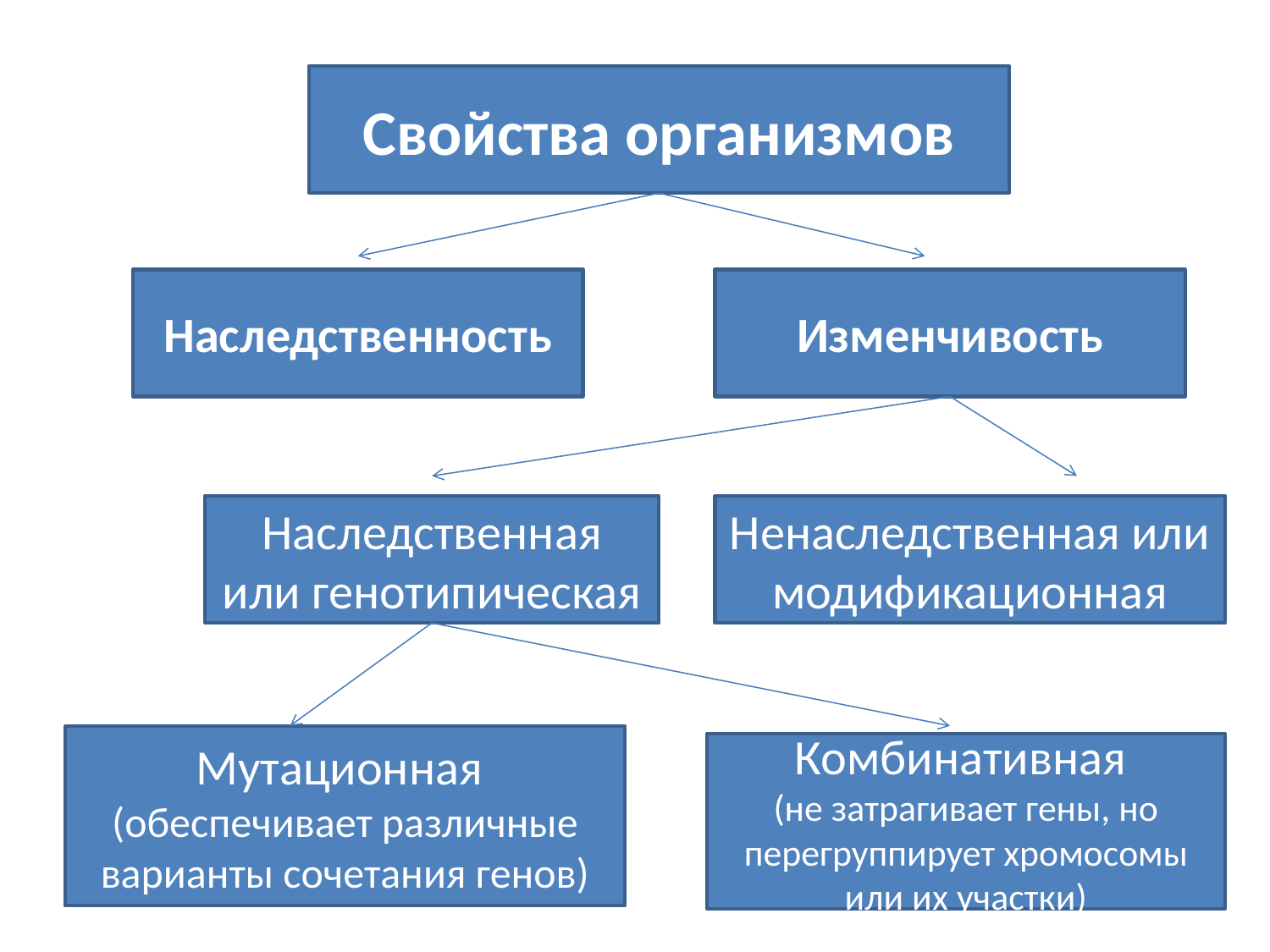

Свойства организмов
Наследственность
Изменчивость
Наследственная или генотипическая
Ненаследственная или модификационная
Мутационная
(обеспечивает различные варианты сочетания генов)
Комбинативная
(не затрагивает гены, но перегруппирует хромосомы или их участки)